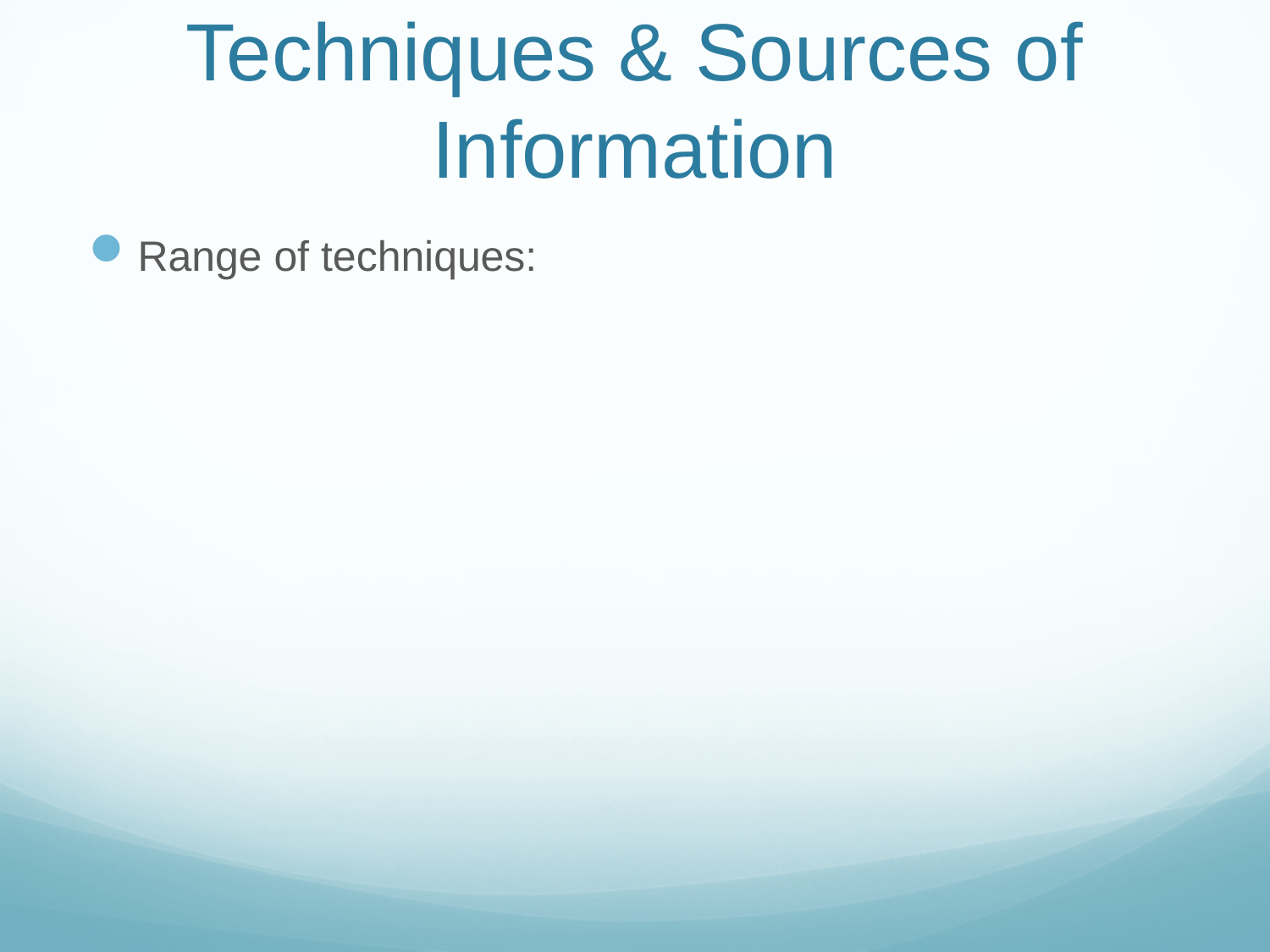

# Techniques & Sources of Information
Range of techniques: